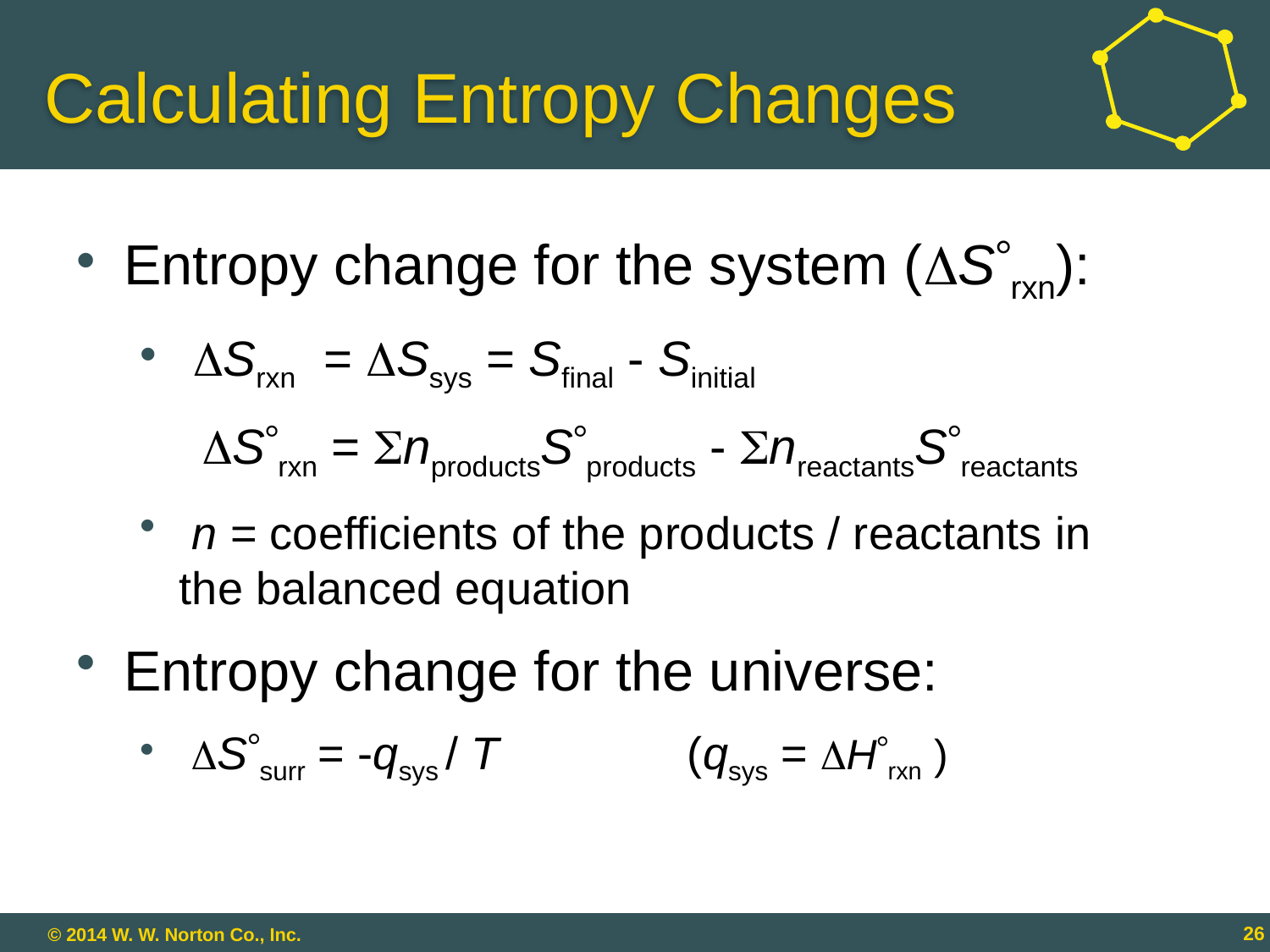

# Calculating Entropy Changes
Entropy change for the system (ΔS°rxn):
 ΔSrxn  = ΔSsys = Sfinal - Sinitial
ΔS°rxn = ΣnproductsS°products - ΣnreactantsS°reactants
 n = coefficients of the products / reactants in the balanced equation
Entropy change for the universe:
 ΔS°surr = -qsys / T		(qsys = ΔH°rxn )
18 - 26
26